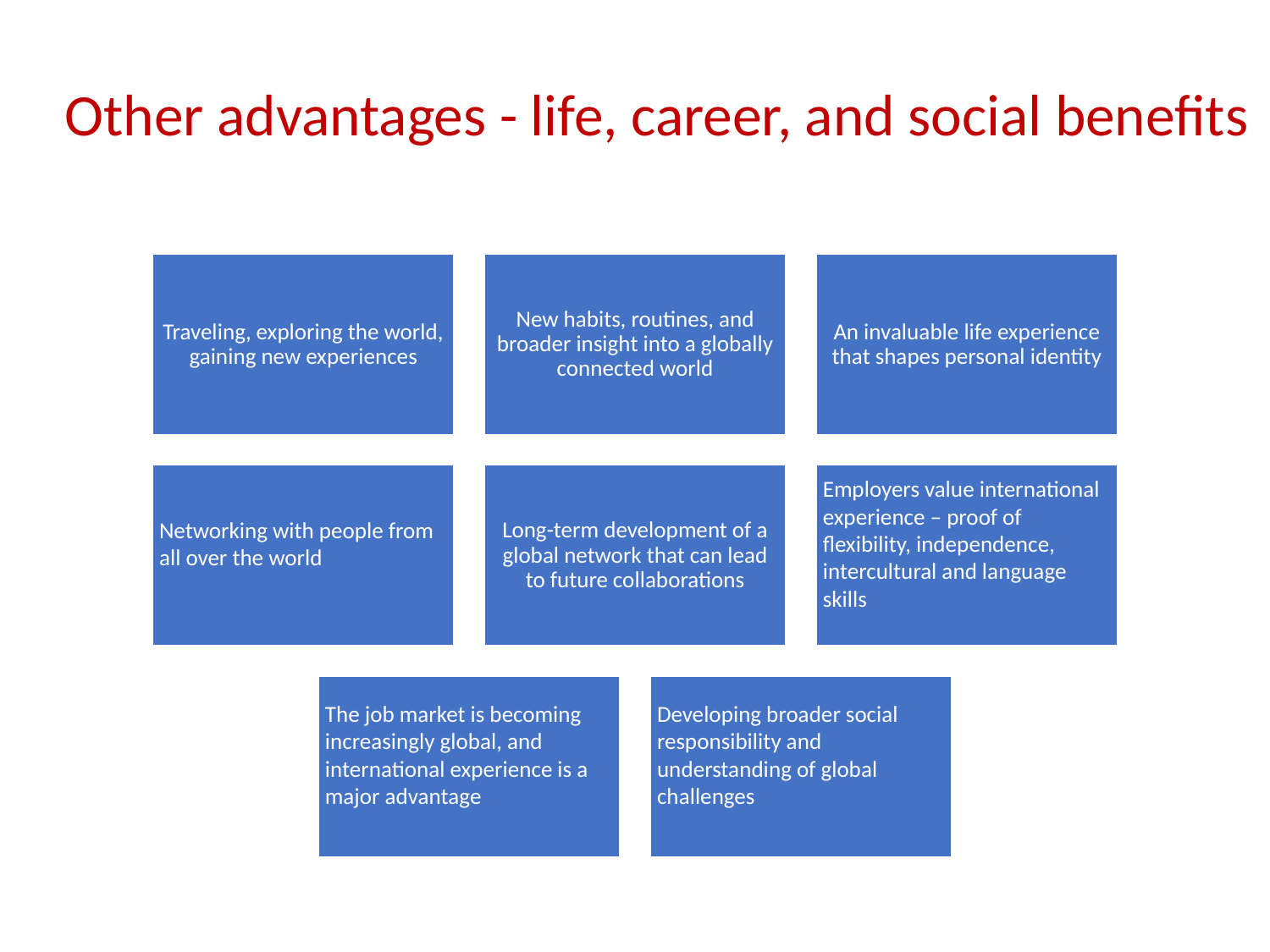

# Other advantages - life, career, and social benefits
Traveling, exploring the world, gaining new experiences
New habits, routines, and broader insight into a globally connected world
An invaluable life experience that shapes personal identity
Networking with people from all over the world

Long-term development of a global network that can lead to future collaborations
Employers value international experience – proof of flexibility, independence, intercultural and language skills

The job market is becoming increasingly global, and international experience is a major advantage

Developing broader social responsibility and understanding of global challenges